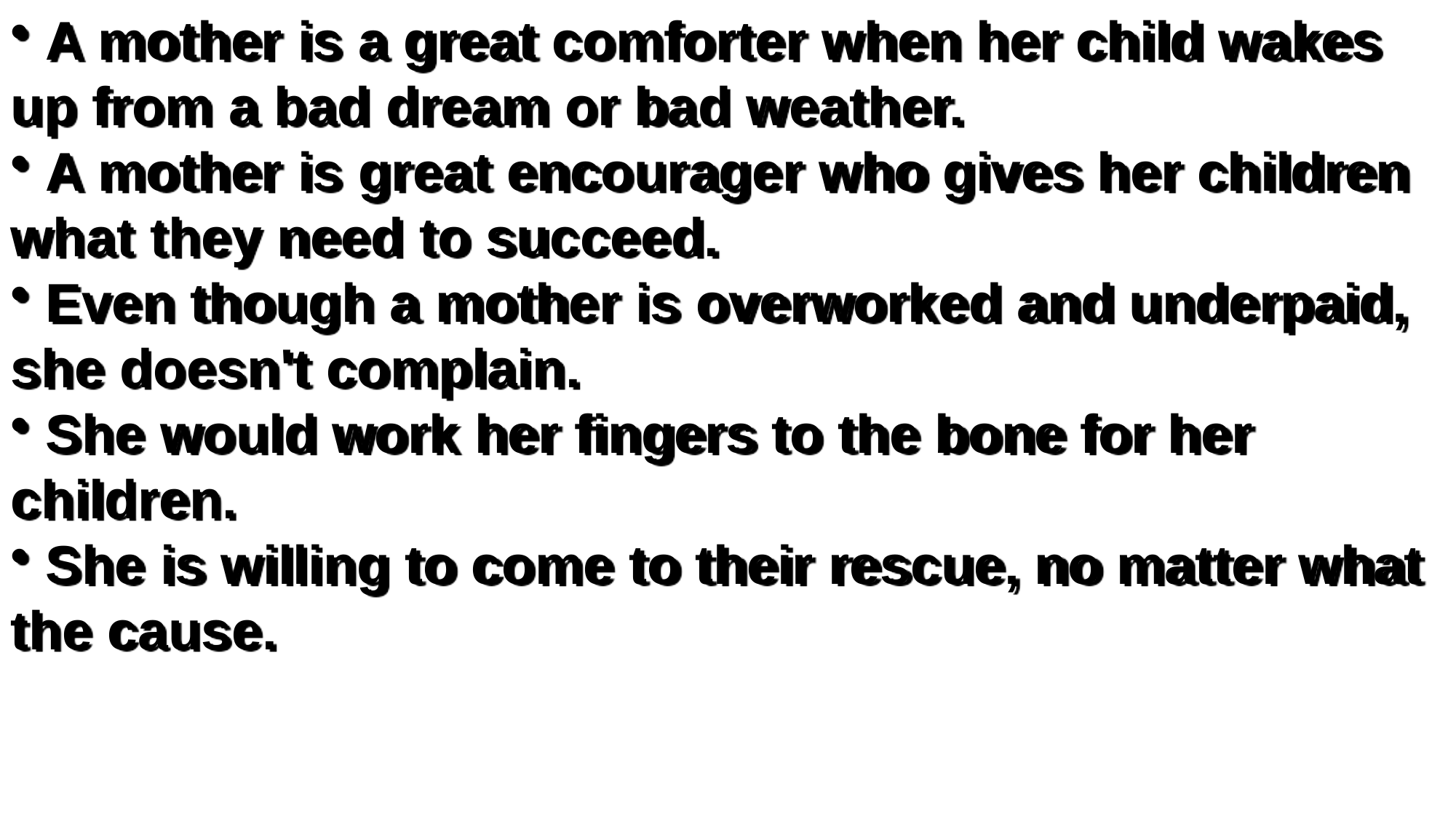

A mother is a great comforter when her child wakes up from a bad dream or bad weather.
 A mother is great encourager who gives her children what they need to succeed.
 Even though a mother is overworked and underpaid, she doesn't complain.
 She would work her fingers to the bone for her children.
 She is willing to come to their rescue, no matter what the cause.